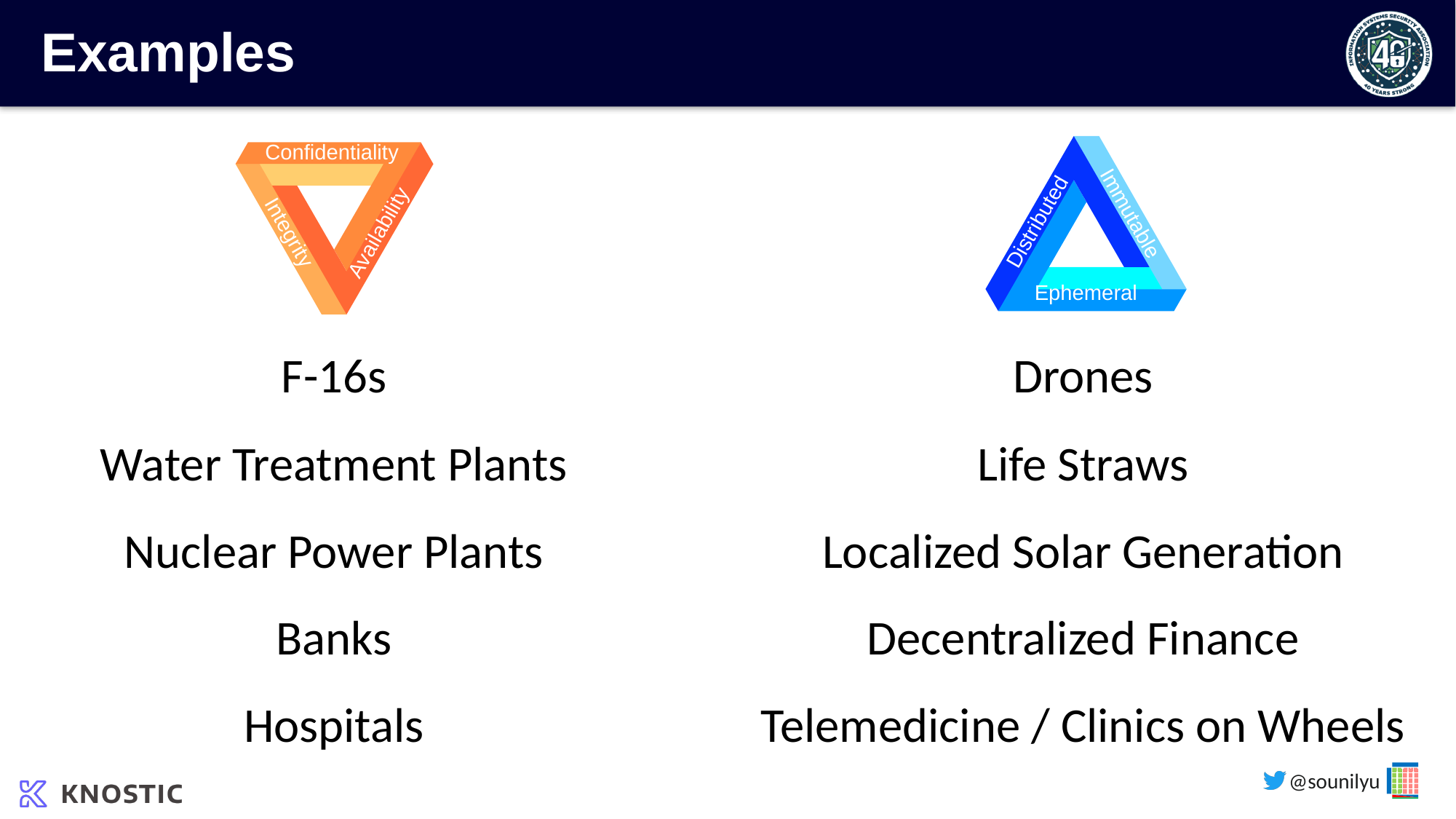

# Examples

Immutable
Distributed
Ephemeral

Confidentiality
Availability
Integrity
F-16s
Water Treatment Plants
Nuclear Power Plants
Banks
Hospitals
Drones
Life Straws
Localized Solar Generation
Decentralized Finance
Telemedicine / Clinics on Wheels